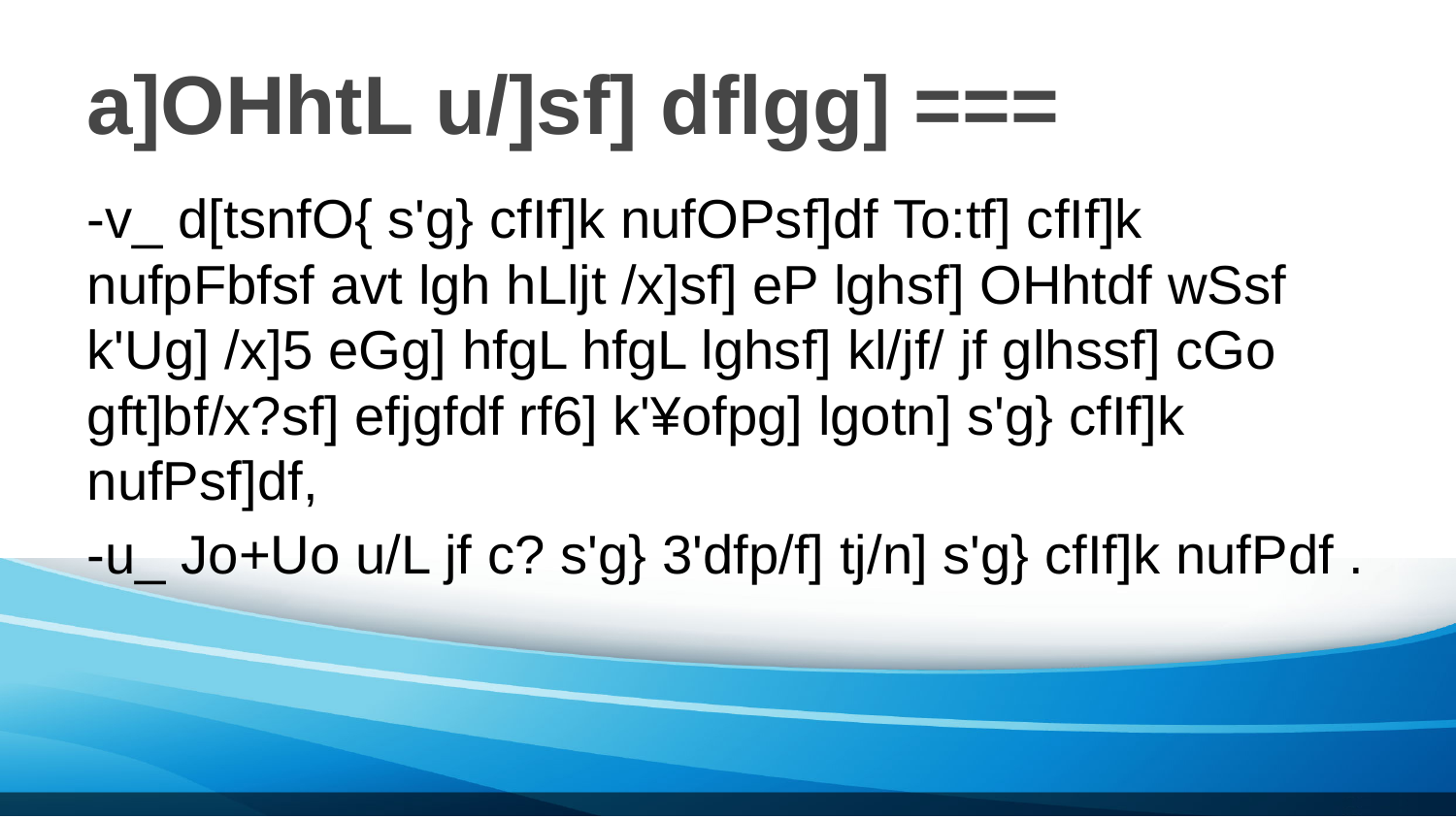

# a]OHhtL u/]sf] dflgg] ===
-v_ d[tsnfO{ s'g} cfIf]k nufOPsf]df To:tf] cfIf]k nufpFbfsf avt lgh hLljt /x]sf] eP lghsf] OHhtdf wSsf k'Ug] /x]5 eGg] hfgL hfgL lghsf] kl/jf/ jf glhssf] cGo gft]bf/x?sf] efjgfdf rf6] k'¥ofpg] lgotn] s'g} cfIf]k nufPsf]df,
-u_ Jo+Uo u/L jf c? s'g} 3'dfp/f] tj/n] s'g} cfIf]k nufPdf .